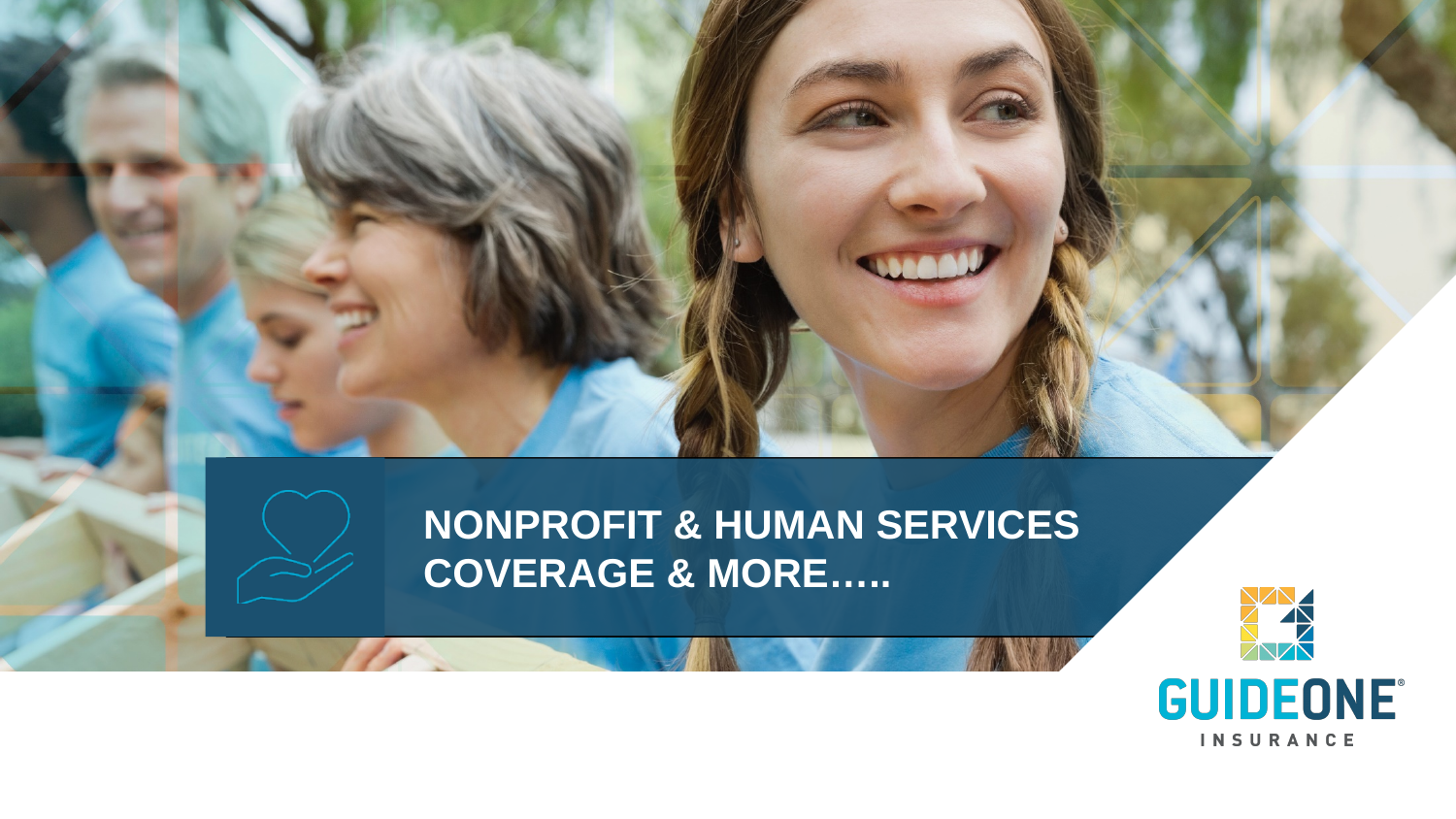

Nonprofit & Human services Coverage & More…..